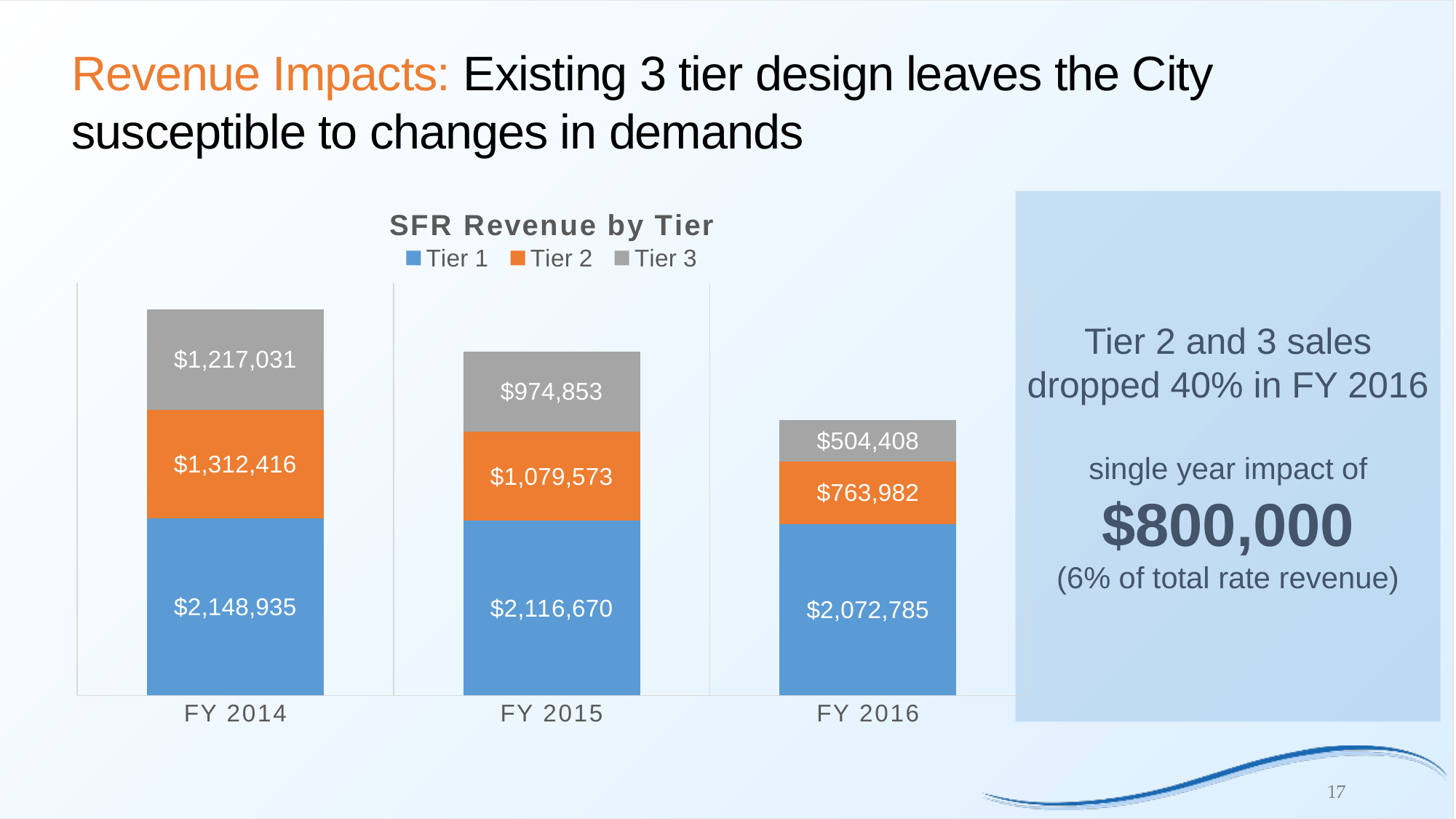

# Revenue Impacts: Existing 3 tier design leaves the City susceptible to changes in demands

### Chart: SFR Revenue by Tier

| Category | Tier 1 | Tier 2 | Tier 3 |
|---|---|---|---|
| FY 2014 | 2148935.35 | 1312416.346153846 | 1217031.1300000001 |
| FY 2015 | 2116669.5 | 1079572.5 | 974852.6923076924 |
| FY 2016 | 2072785.0 | 763981.9199999999 | 504408.4 |
Tier 2 and 3 sales dropped 40% in FY 2016
single year impact of
$800,000
(6% of total rate revenue)